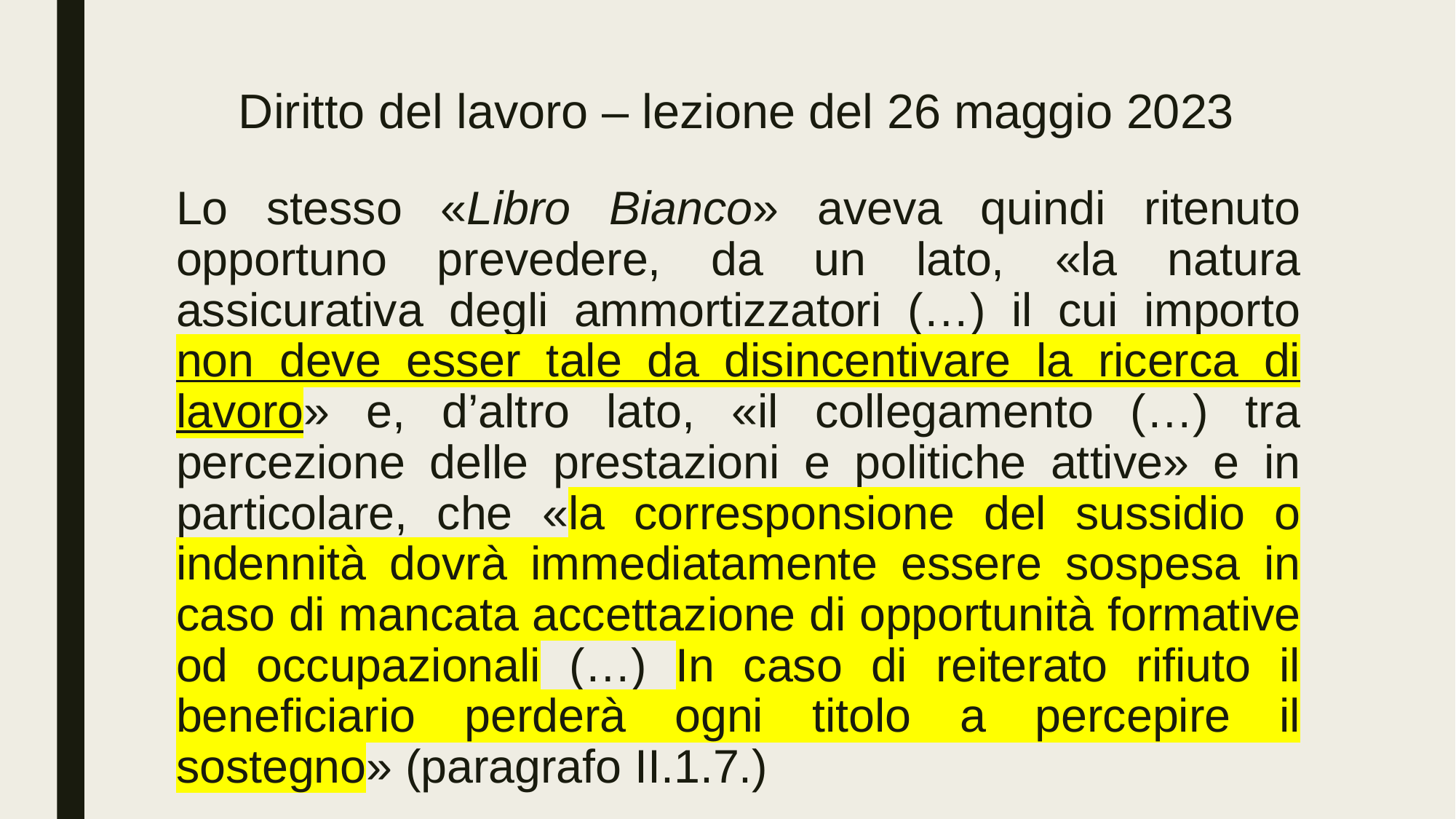

# Diritto del lavoro – lezione del 26 maggio 2023
Lo stesso «Libro Bianco» aveva quindi ritenuto opportuno prevedere, da un lato, «la natura assicurativa degli ammortizzatori (…) il cui importo non deve esser tale da disincentivare la ricerca di lavoro» e, d’altro lato, «il collegamento (…) tra percezione delle prestazioni e politiche attive» e in particolare, che «la corresponsione del sussidio o indennità dovrà immediatamente essere sospesa in caso di mancata accettazione di opportunità formative od occupazionali (…) In caso di reiterato rifiuto il beneficiario perderà ogni titolo a percepire il sostegno» (paragrafo II.1.7.)